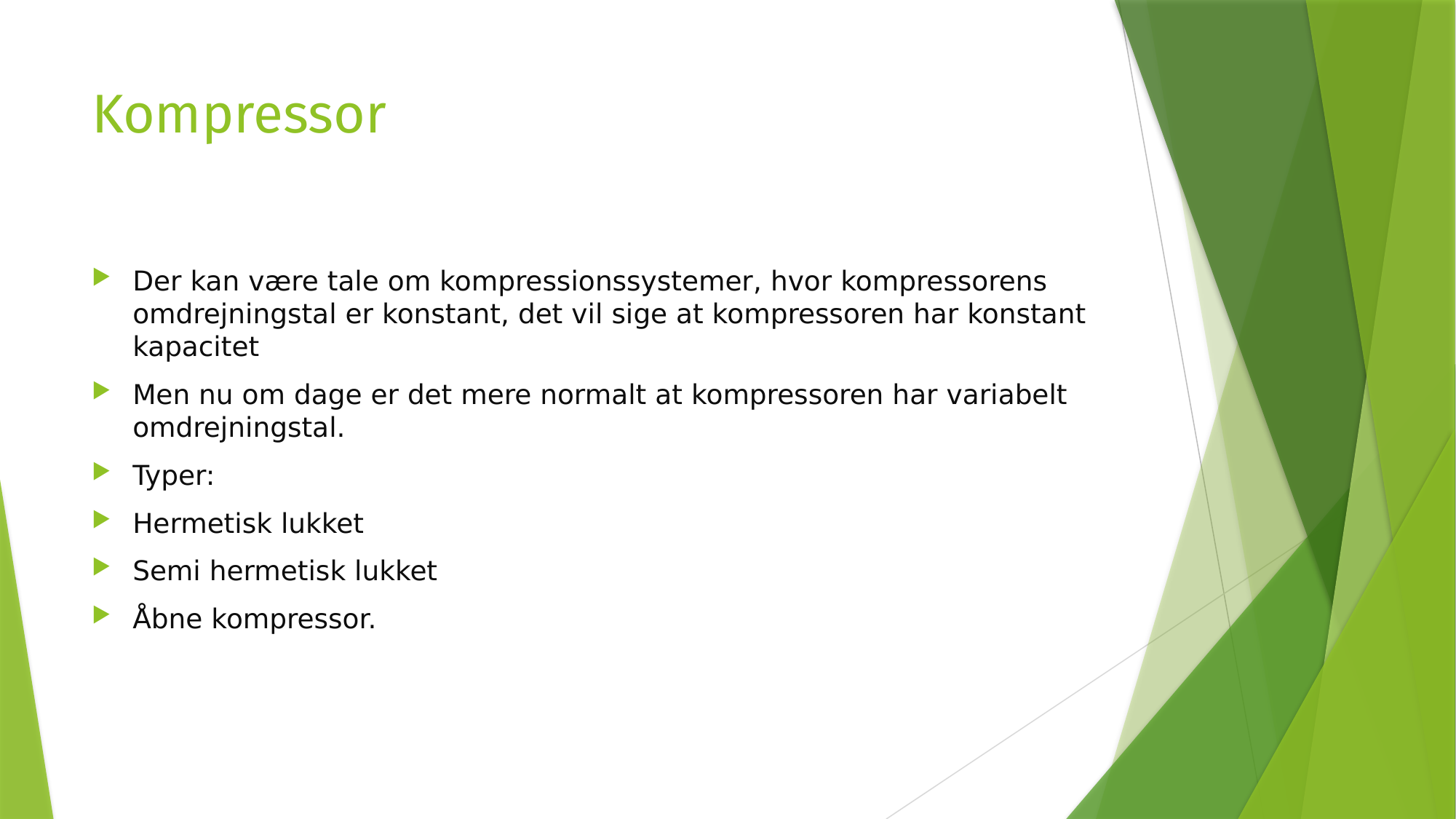

# Kompressor
Der kan være tale om kompressionssystemer, hvor kompressorens omdrejningstal er konstant, det vil sige at kompressoren har konstant kapacitet
Men nu om dage er det mere normalt at kompressoren har variabelt omdrejningstal.
Typer:
Hermetisk lukket
Semi hermetisk lukket
Åbne kompressor.